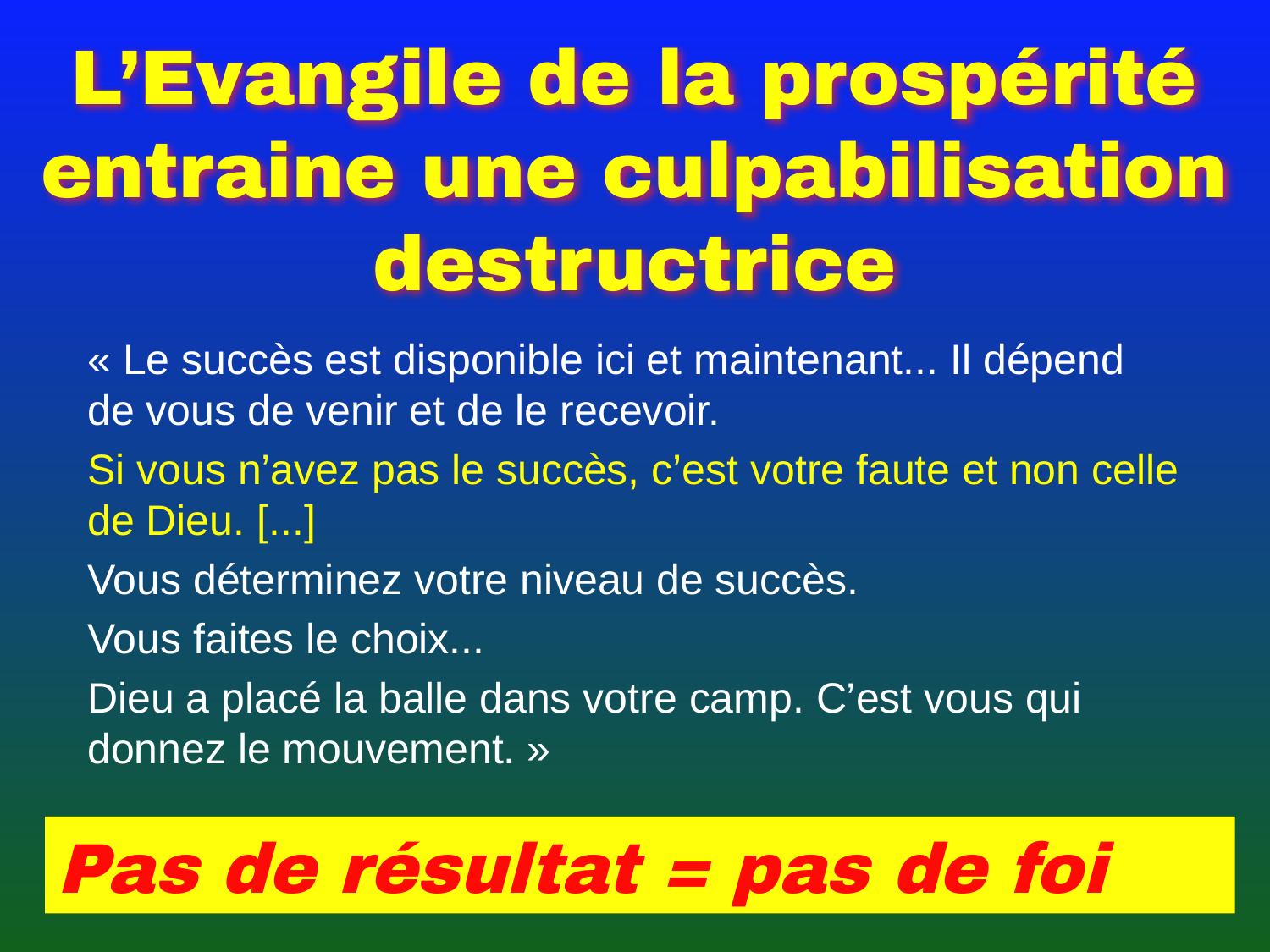

# L’Evangile de la prospérité entraine une culpabilisation destructrice
« Le succès est disponible ici et maintenant... Il dépend de vous de venir et de le recevoir.
Si vous n’avez pas le succès, c’est votre faute et non celle de Dieu. [...]
Vous déterminez votre niveau de succès.
Vous faites le choix...
Dieu a placé la balle dans votre camp. C’est vous qui donnez le mouvement. »
Pas de résultat = pas de foi